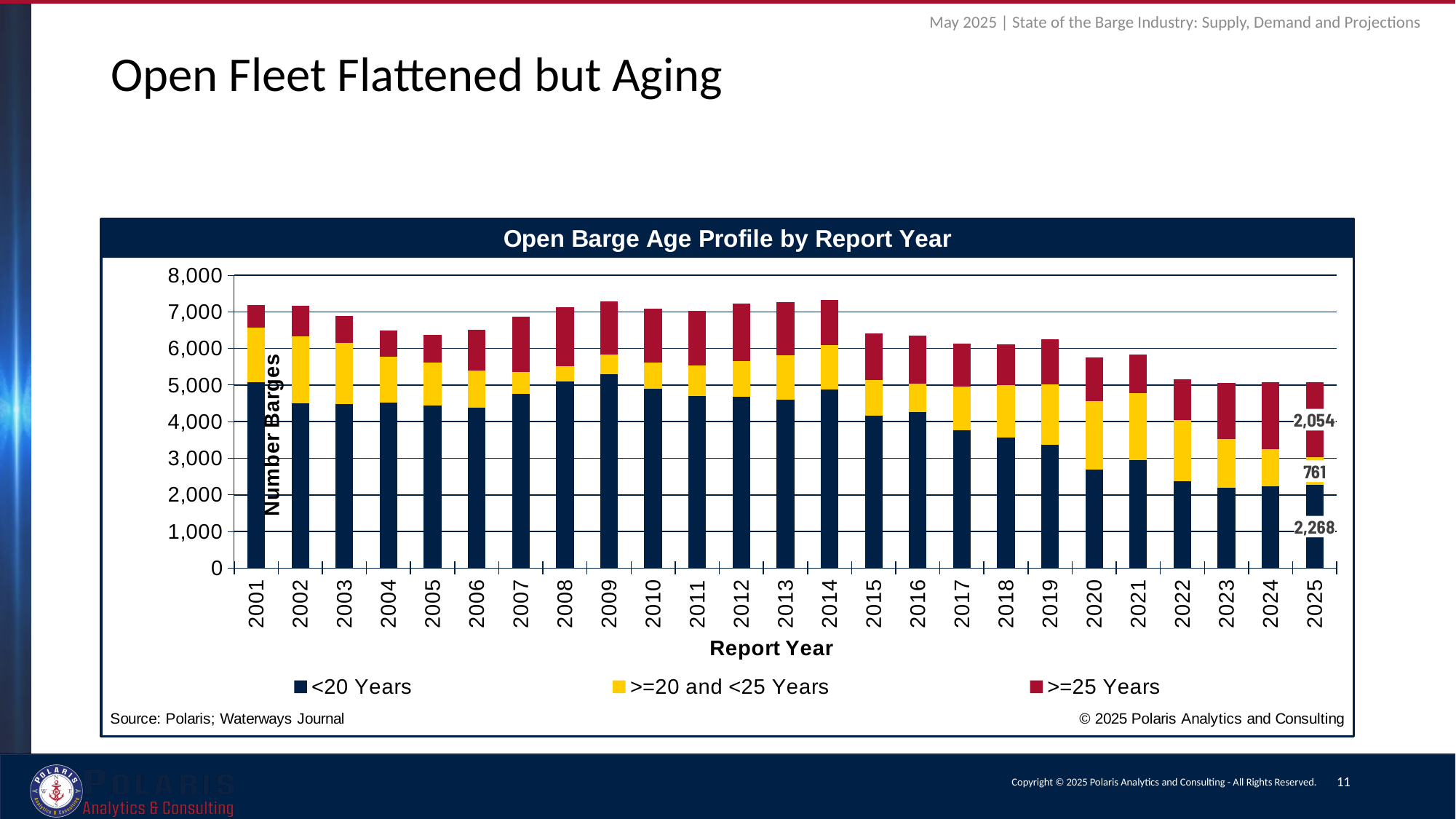

May 2025 | State of the Barge Industry: Supply, Demand and Projections
# Open Fleet Flattened but Aging

### Chart

| Category | <20 Years | >=20 and <25 Years | >=25 Years |
|---|---|---|---|
| 2001 | 5069.0 | 1498.0 | 624.0 |
| 2002 | 4506.0 | 1832.0 | 832.0 |
| 2003 | 4478.0 | 1677.0 | 737.0 |
| 2004 | 4522.0 | 1261.0 | 712.0 |
| 2005 | 4437.0 | 1171.0 | 767.0 |
| 2006 | 4384.0 | 1007.0 | 1119.0 |
| 2007 | 4761.0 | 603.0 | 1506.0 |
| 2008 | 5108.0 | 400.0 | 1618.0 |
| 2009 | 5300.0 | 527.0 | 1460.0 |
| 2010 | 4894.0 | 728.0 | 1460.0 |
| 2011 | 4693.0 | 847.0 | 1491.0 |
| 2012 | 4684.0 | 963.0 | 1580.0 |
| 2013 | 4595.0 | 1213.0 | 1466.0 |
| 2014 | 4872.0 | 1223.0 | 1230.0 |
| 2015 | 4167.0 | 972.0 | 1264.0 |
| 2016 | 4271.0 | 759.0 | 1332.0 |
| 2017 | 3762.0 | 1190.0 | 1176.0 |
| 2018 | 3576.0 | 1419.0 | 1123.0 |
| 2019 | 3378.0 | 1636.0 | 1234.0 |
| 2020 | 2691.0 | 1874.0 | 1196.0 |
| 2021 | 2945.0 | 1840.0 | 1051.0 |
| 2022 | 2366.0 | 1678.0 | 1113.0 |
| 2023 | 2201.0 | 1316.0 | 1544.0 |
| 2024 | 2238.0 | 1004.0 | 1846.0 |
| 2025 | 2268.0 | 761.0 | 2054.0 |